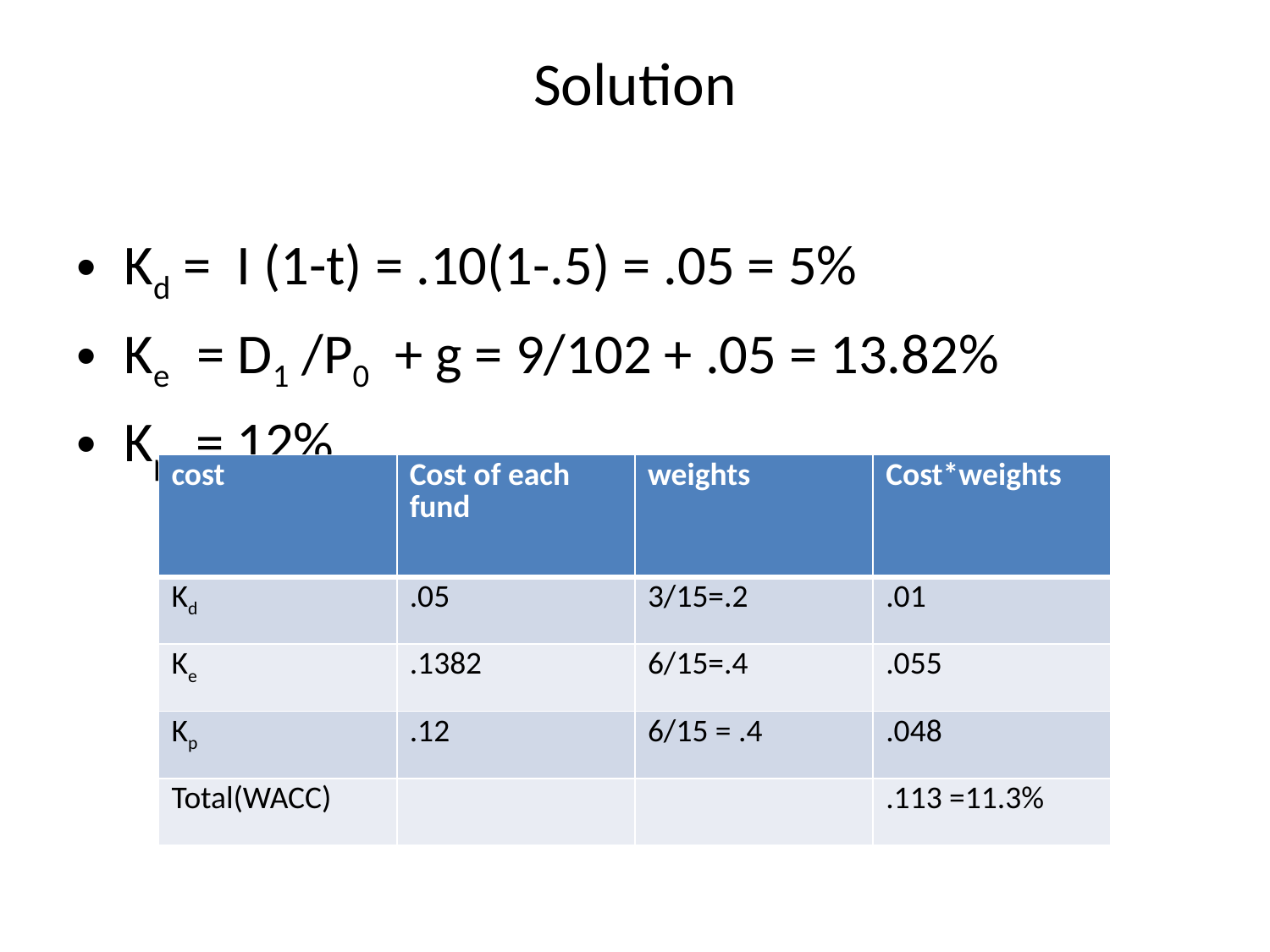

# Solution
Kd =  I (1-t) = .10(1-.5) = .05 = 5%
Ke   = D1 /P0  + g = 9/102 + .05 = 13.82%
Kp  = 12%

| cost | Cost of each fund | weights | Cost\*weights |
| --- | --- | --- | --- |
| Kd | .05 | 3/15=.2 | .01 |
| Ke | .1382 | 6/15=.4 | .055 |
| Kp | .12 | 6/15 = .4 | .048 |
| Total(WACC) |  |  | .113 =11.3% |